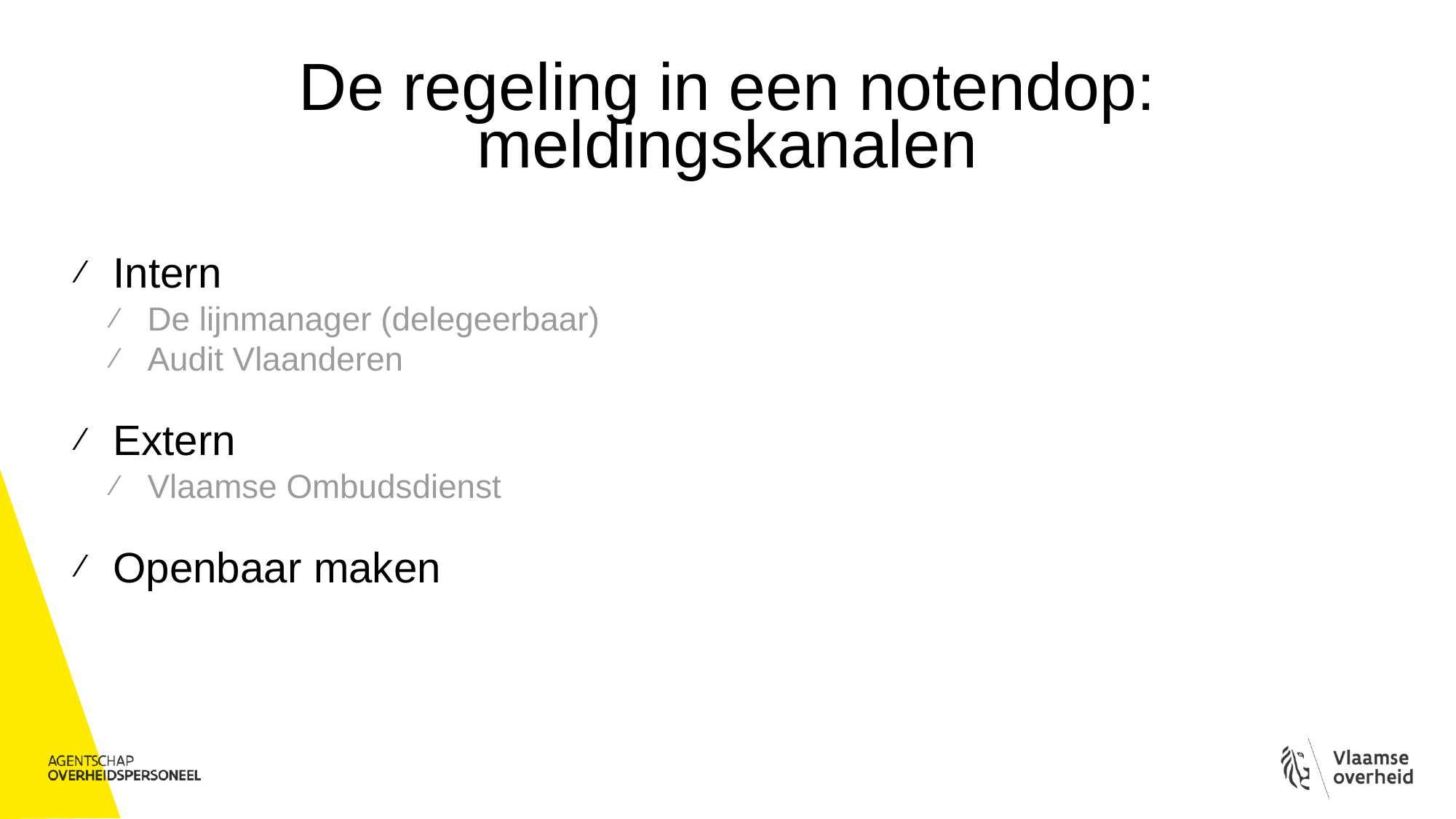

# De regeling in een notendop: meldingskanalen

Intern
De lijnmanager (delegeerbaar)
Audit Vlaanderen
Extern
Vlaamse Ombudsdienst
Openbaar maken